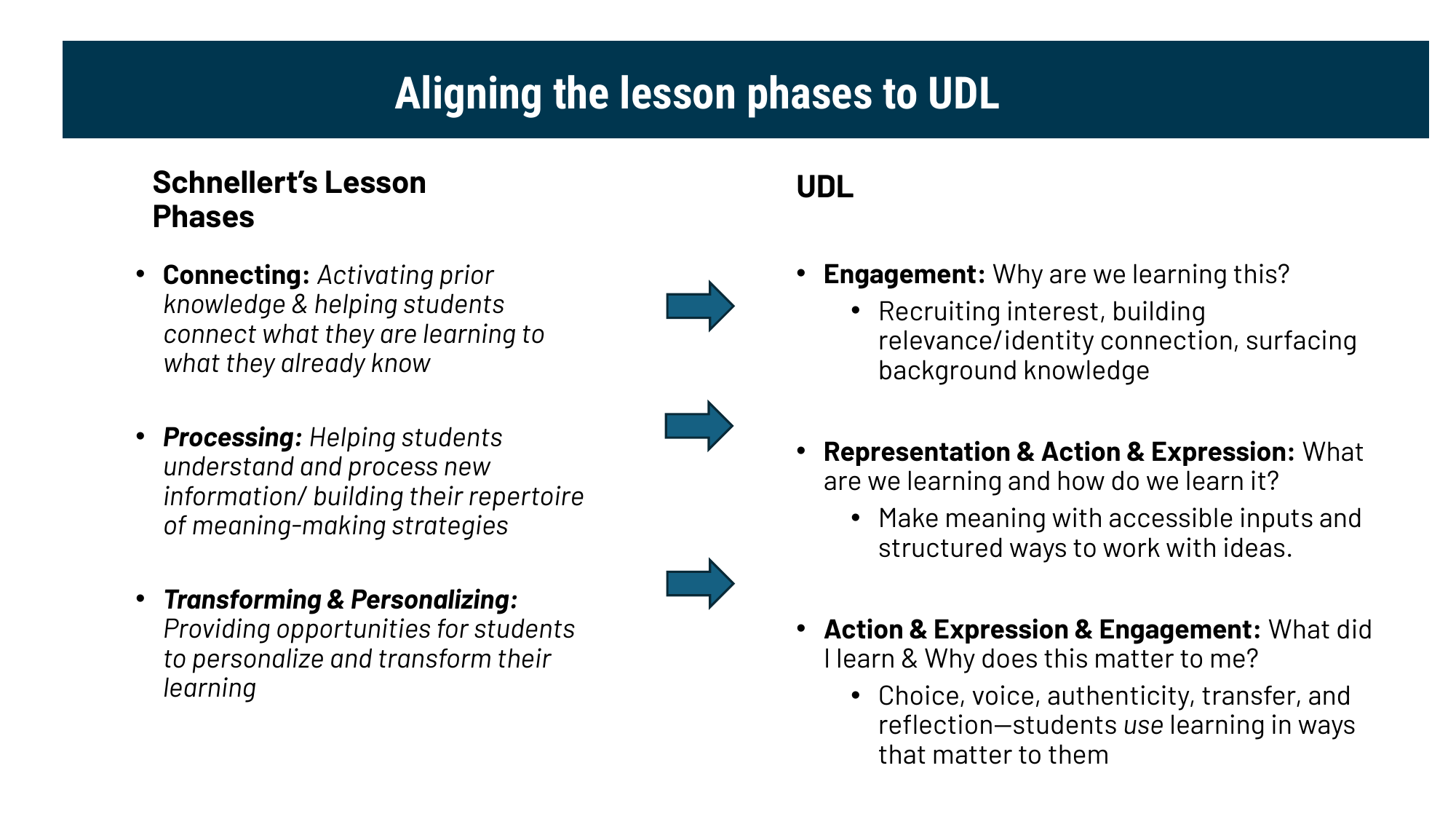

# How Lesson Phases Aligns with UDL?
Aligning the lesson phases to UDL
UDL
Schnellert’s Lesson Phases
Connecting: Activating prior knowledge & helping students connect what they are learning to what they already know

Processing: Helping students understand and process new information/ building their repertoire of meaning-making strategies

Transforming & Personalizing: Providing opportunities for students to personalize and transform their learning
Engagement: Why are we learning this?
Recruiting interest, building relevance/identity connection, surfacing background knowledge

Representation & Action & Expression: What are we learning and how do we learn it?
Make meaning with accessible inputs and structured ways to work with ideas.

Action & Expression & Engagement: What did I learn & Why does this matter to me?
Choice, voice, authenticity, transfer, and reflection—students use learning in ways that matter to them